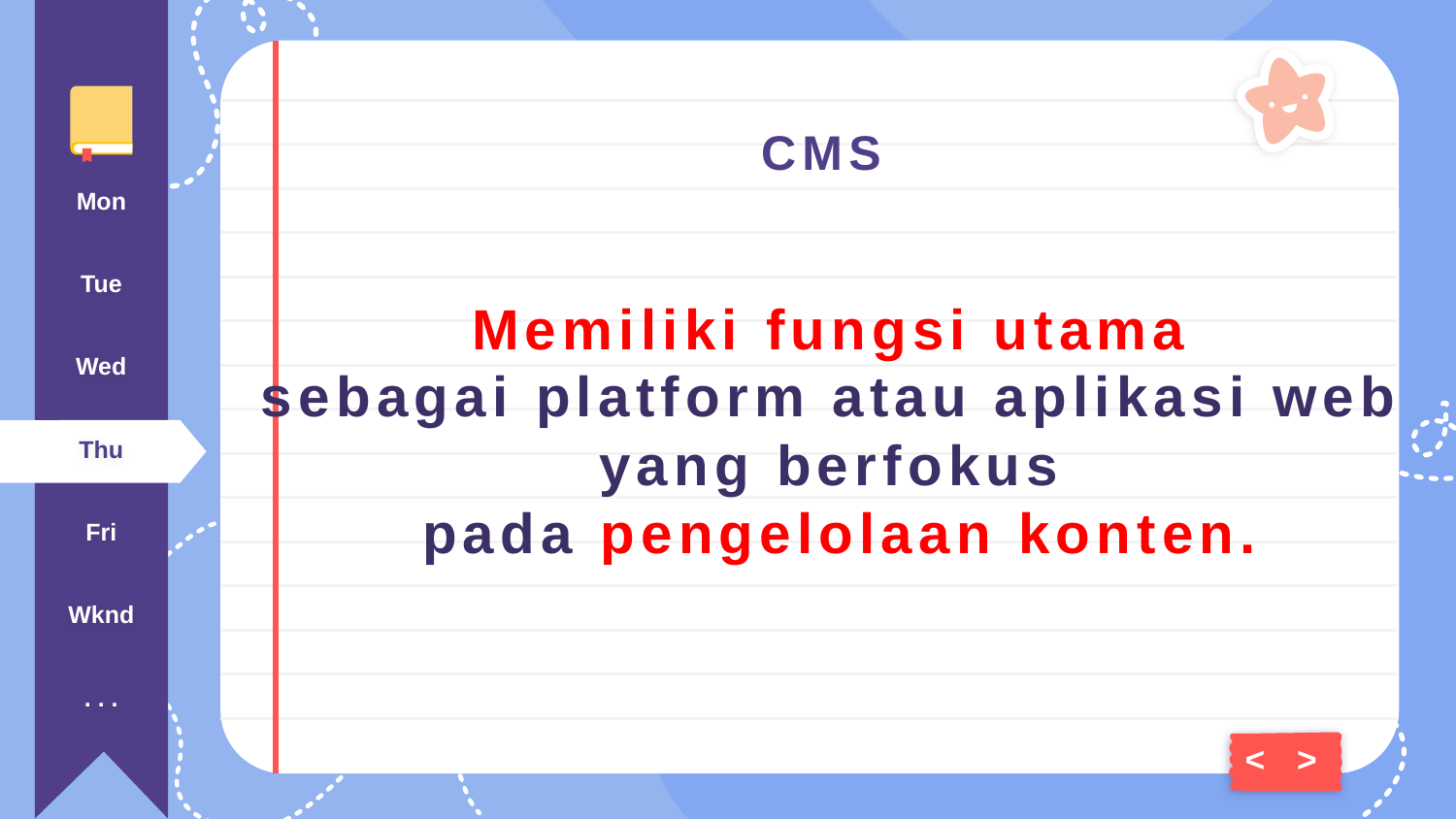

# CMS
Mon
Tue
Memiliki fungsi utama
sebagai platform atau aplikasi web
yang berfokus
pada pengelolaan konten.
Wed
Thu

Fri
Wknd
. . .
<

>